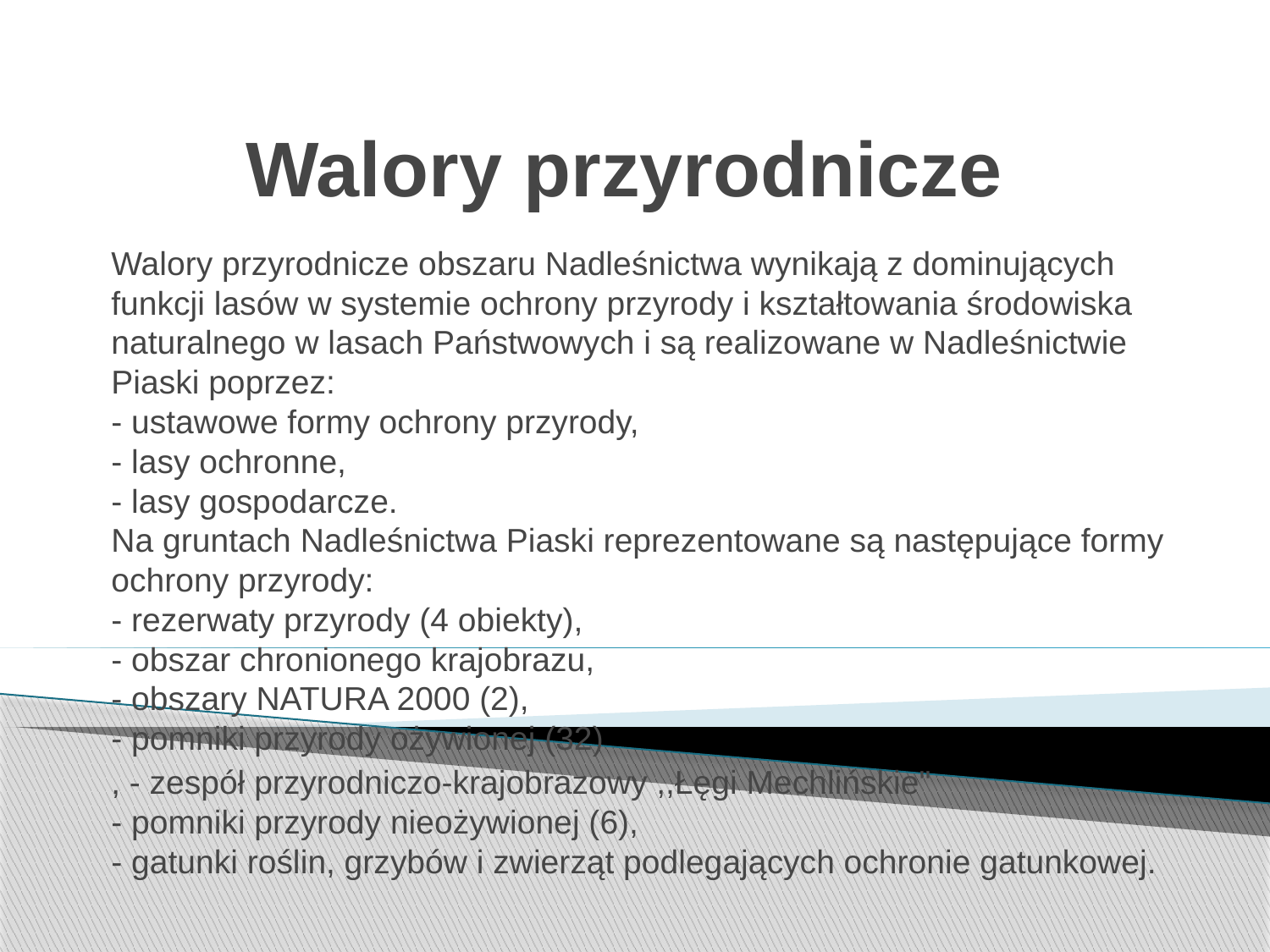

# Walory przyrodnicze
Walory przyrodnicze obszaru Nadleśnictwa wynikają z dominujących funkcji lasów w systemie ochrony przyrody i kształtowania środowiska naturalnego w lasach Państwowych i są realizowane w Nadleśnictwie Piaski poprzez:
- ustawowe formy ochrony przyrody,
- lasy ochronne,
- lasy gospodarcze.
Na gruntach Nadleśnictwa Piaski reprezentowane są następujące formy ochrony przyrody:
- rezerwaty przyrody (4 obiekty),
- obszar chronionego krajobrazu,
- obszary NATURA 2000 (2),
- pomniki przyrody ożywionej (32)
, - zespół przyrodniczo-krajobrazowy ,,Łęgi Mechlińskie"
- pomniki przyrody nieożywionej (6),
- gatunki roślin, grzybów i zwierząt podlegających ochronie gatunkowej.